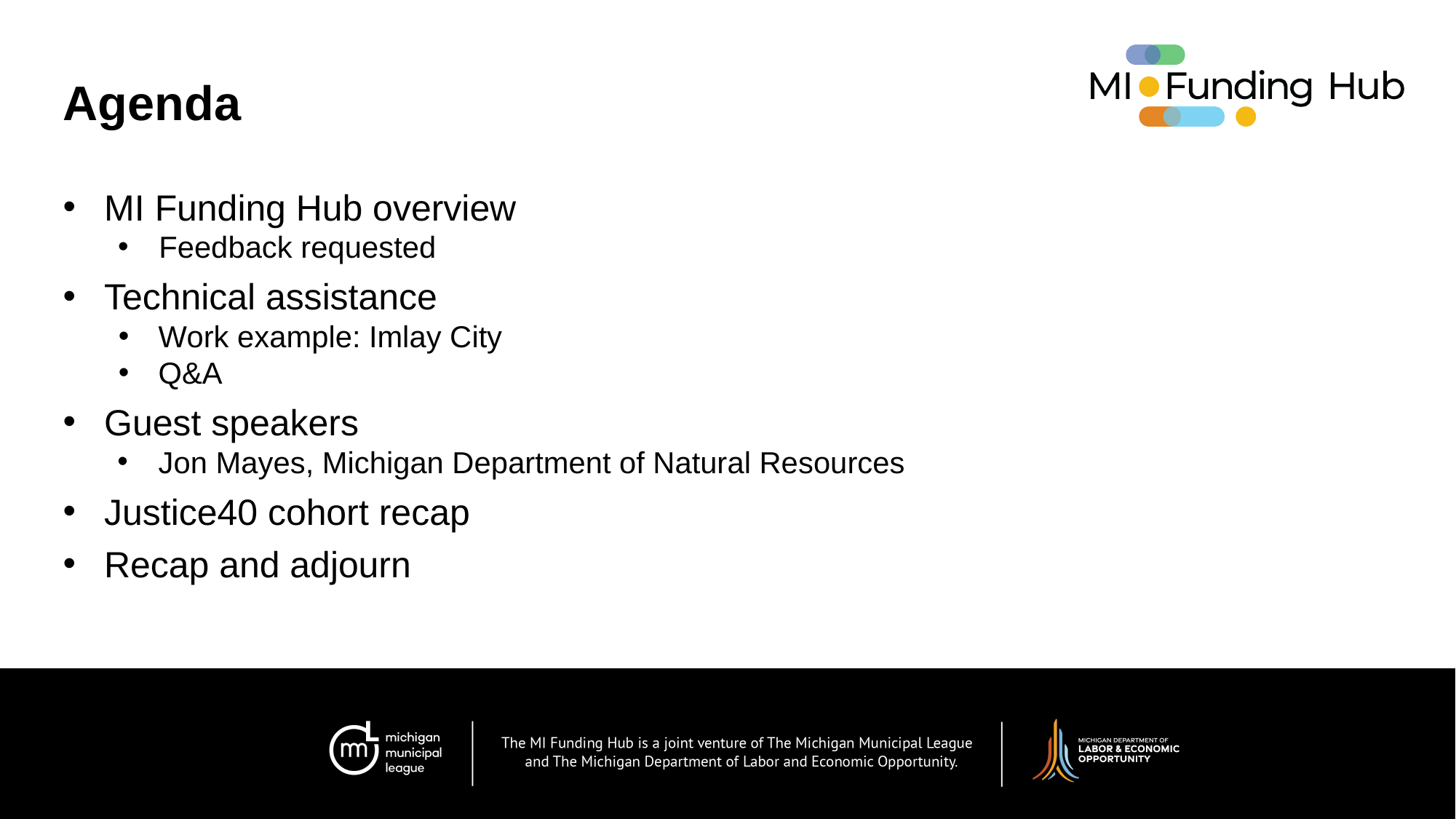

Agenda
MI Funding Hub overview
Feedback requested
Technical assistance
Work example: Imlay City
Q&A
Guest speakers
Jon Mayes, Michigan Department of Natural Resources
Justice40 cohort recap
Recap and adjourn